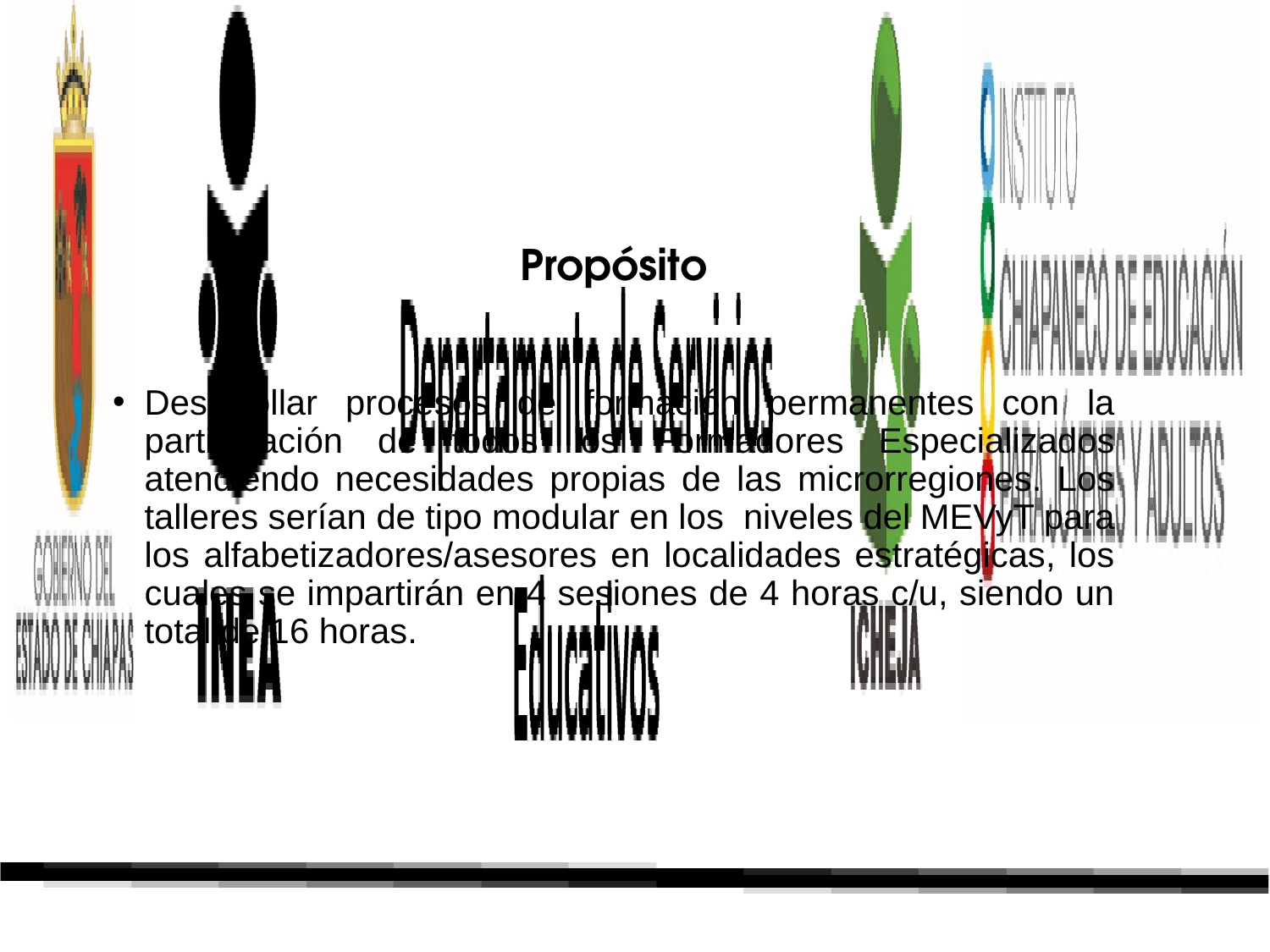

# Propósito
Desarrollar procesos de formación permanentes con la participación de todos los Formadores Especializados atendiendo necesidades propias de las microrregiones. Los talleres serían de tipo modular en los  niveles del MEVyT para los alfabetizadores/asesores en localidades estratégicas, los cuales se impartirán en 4 sesiones de 4 horas c/u, siendo un total de 16 horas.